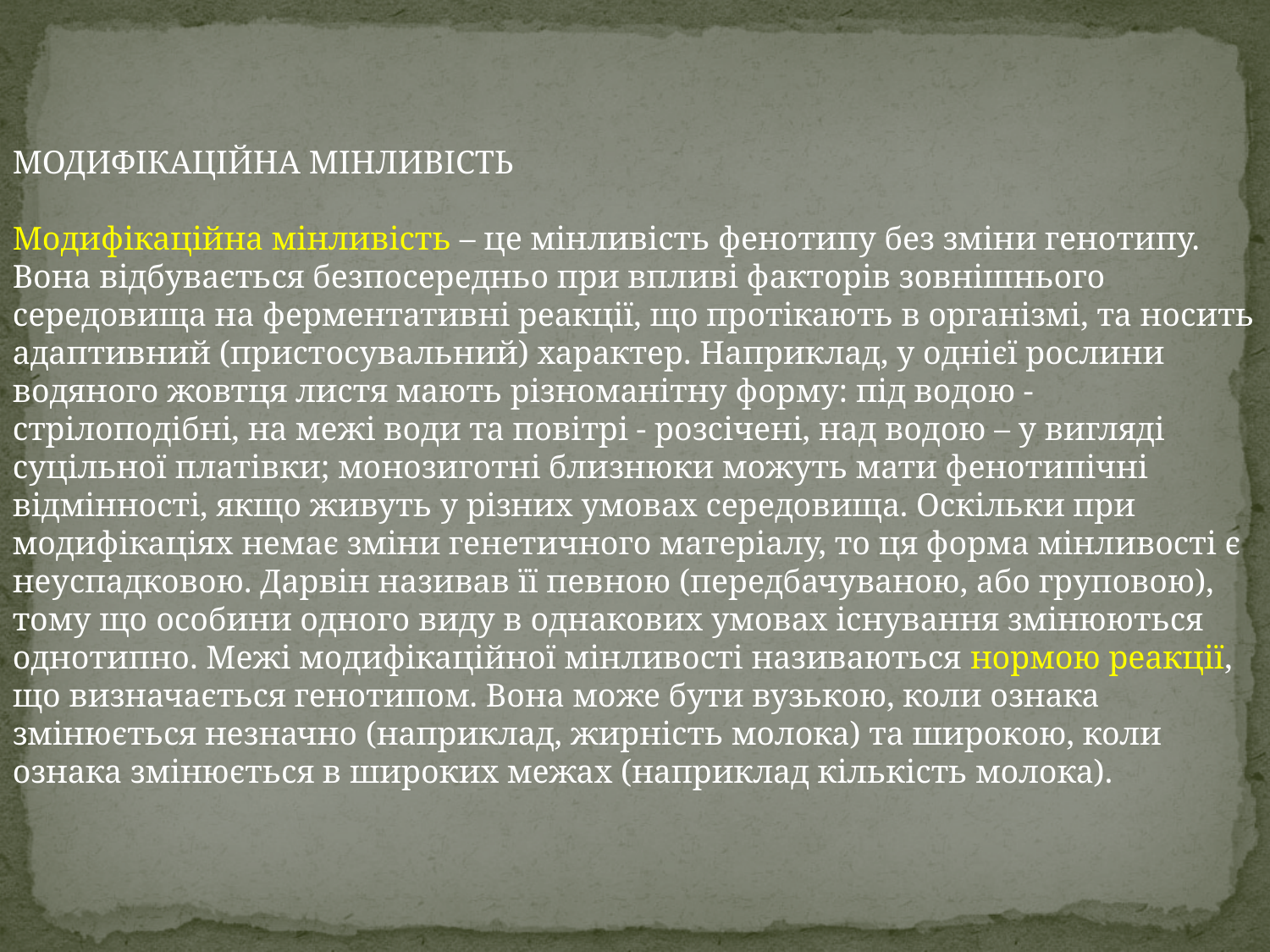

МОДИФІКАЦІЙНА МІНЛИВІСТЬ

Модифікаційна мінливість – це мінливість фенотипу без зміни генотипу. Вона відбувається безпосередньо при впливі факторів зовнішнього середовища на ферментативні реакції, що протікають в організмі, та носить адаптивний (пристосувальний) характер. Наприклад, у однієї рослини водяного жовтця листя мають різноманітну форму: під водою - стрілоподібні, на межі води та повітрі - розсічені, над водою – у вигляді суцільної платівки; монозиготні близнюки можуть мати фенотипічні відмінності, якщо живуть у різних умовах середовища. Оскільки при модифікаціях немає зміни генетичного матеріалу, то ця форма мінливості є неуспадковою. Дарвін називав її певною (передбачуваною, або груповою), тому що особини одного виду в однакових умовах існування змінюються однотипно. Межі модифікаційної мінливості називаються нормою реакції, що визначається генотипом. Вона може бути вузькою, коли ознака змінюється незначно (наприклад, жирність молока) та широкою, коли ознака змінюється в широких межах (наприклад кількість молока).